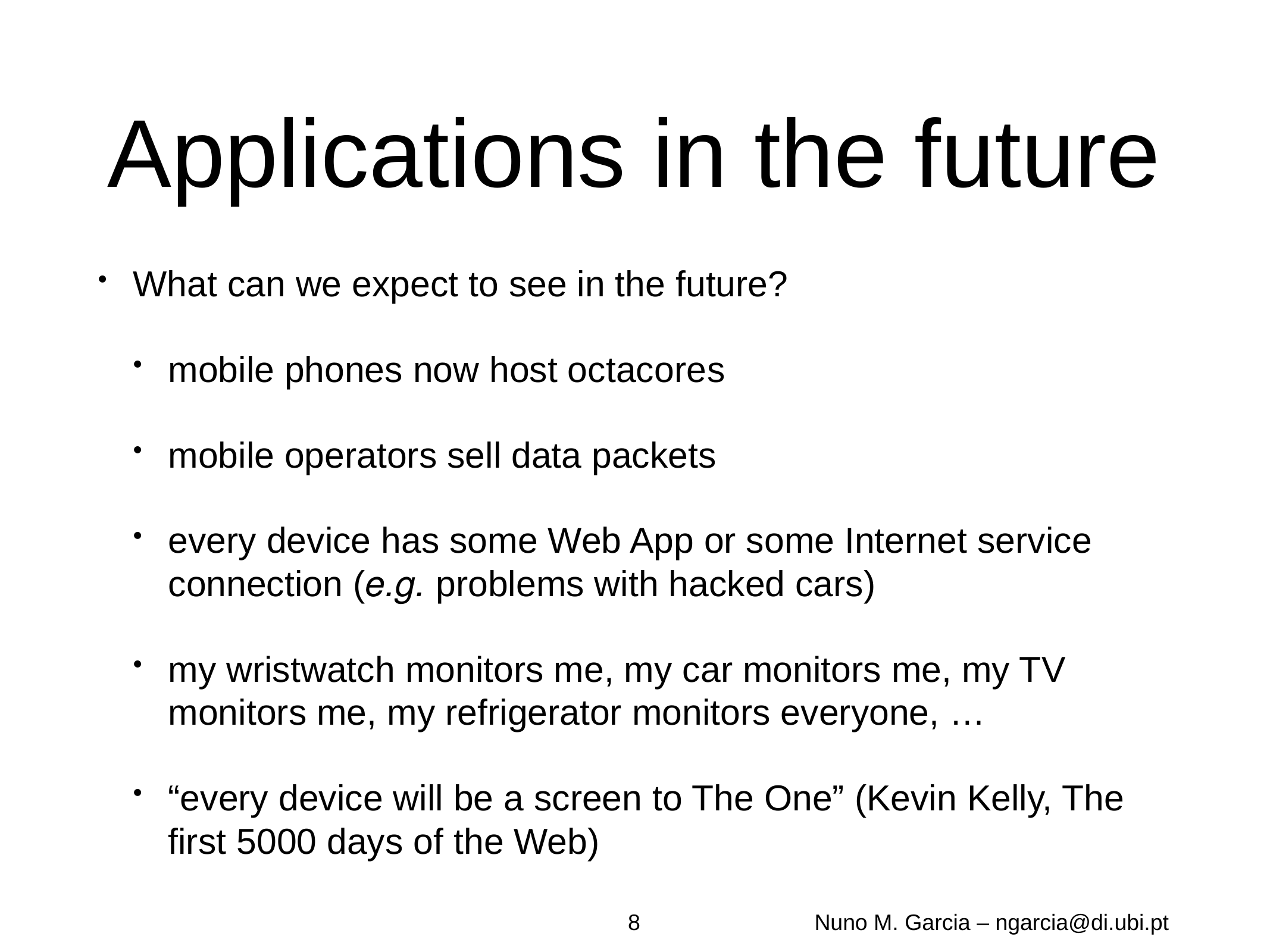

# Applications in the future
What can we expect to see in the future?
mobile phones now host octacores
mobile operators sell data packets
every device has some Web App or some Internet service connection (e.g. problems with hacked cars)
my wristwatch monitors me, my car monitors me, my TV monitors me, my refrigerator monitors everyone, …
“every device will be a screen to The One” (Kevin Kelly, The first 5000 days of the Web)
8